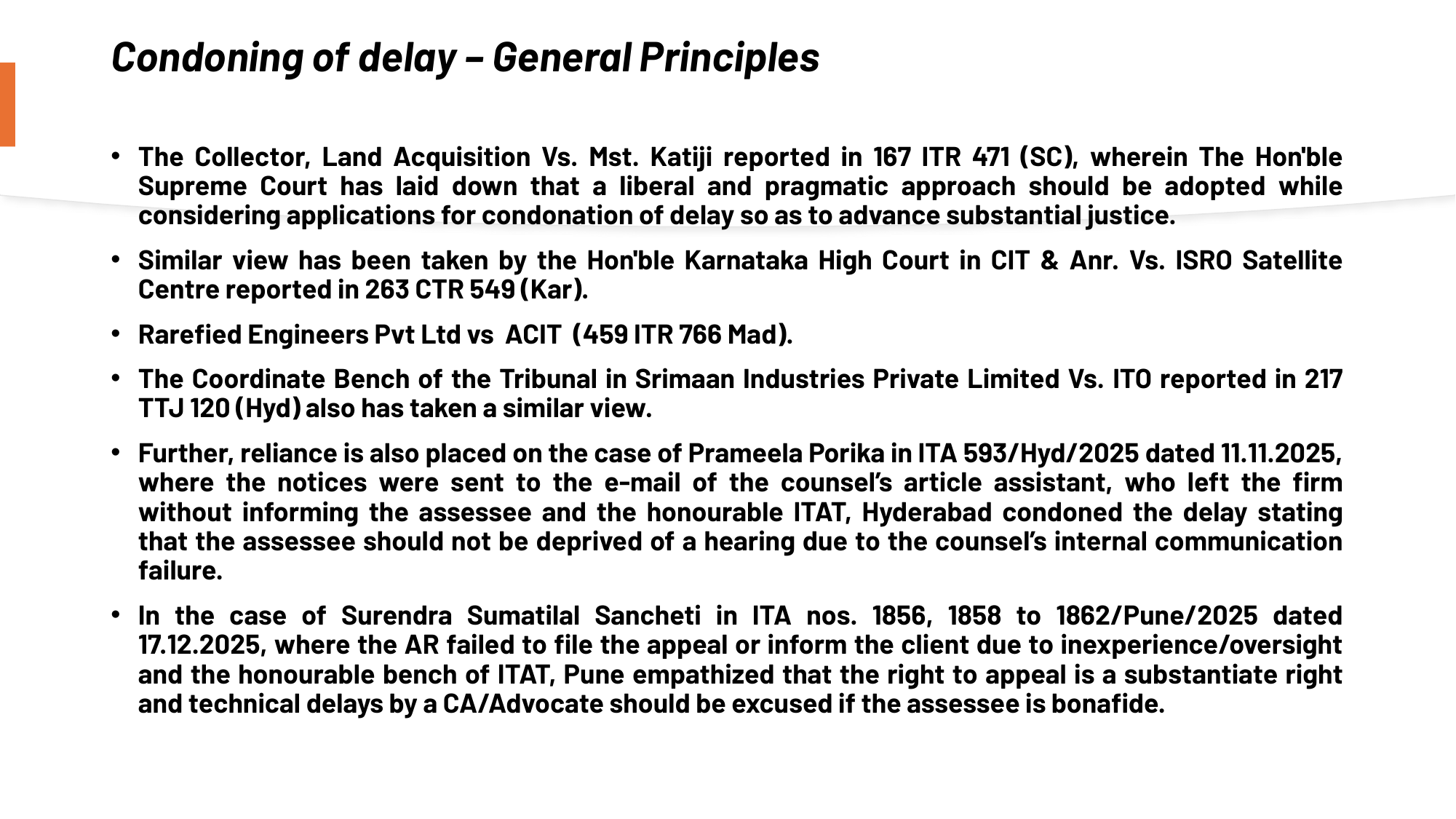

# Condoning of delay – General Principles

The Collector, Land Acquisition Vs. Mst. Katiji reported in 167 ITR 471 (SC), wherein The Hon'ble Supreme Court has laid down that a liberal and pragmatic approach should be adopted while considering applications for condonation of delay so as to advance substantial justice.
Similar view has been taken by the Hon'ble Karnataka High Court in CIT & Anr. Vs. ISRO Satellite Centre reported in 263 CTR 549 (Kar).
Rarefied Engineers Pvt Ltd vs  ACIT  (459 ITR 766 Mad).
The Coordinate Bench of the Tribunal in Srimaan Industries Private Limited Vs. ITO reported in 217 TTJ 120 (Hyd) also has taken a similar view.
Further, reliance is also placed on the case of Prameela Porika in ITA 593/Hyd/2025 dated 11.11.2025, where the notices were sent to the e-mail of the counsel’s article assistant, who left the firm without informing the assessee and the honourable ITAT, Hyderabad condoned the delay stating that the assessee should not be deprived of a hearing due to the counsel’s internal communication failure.
In the case of Surendra Sumatilal Sancheti in ITA nos. 1856, 1858 to 1862/Pune/2025 dated 17.12.2025, where the AR failed to file the appeal or inform the client due to inexperience/oversight and the honourable bench of ITAT, Pune empathized that the right to appeal is a substantiate right and technical delays by a CA/Advocate should be excused if the assessee is bonafide.

19